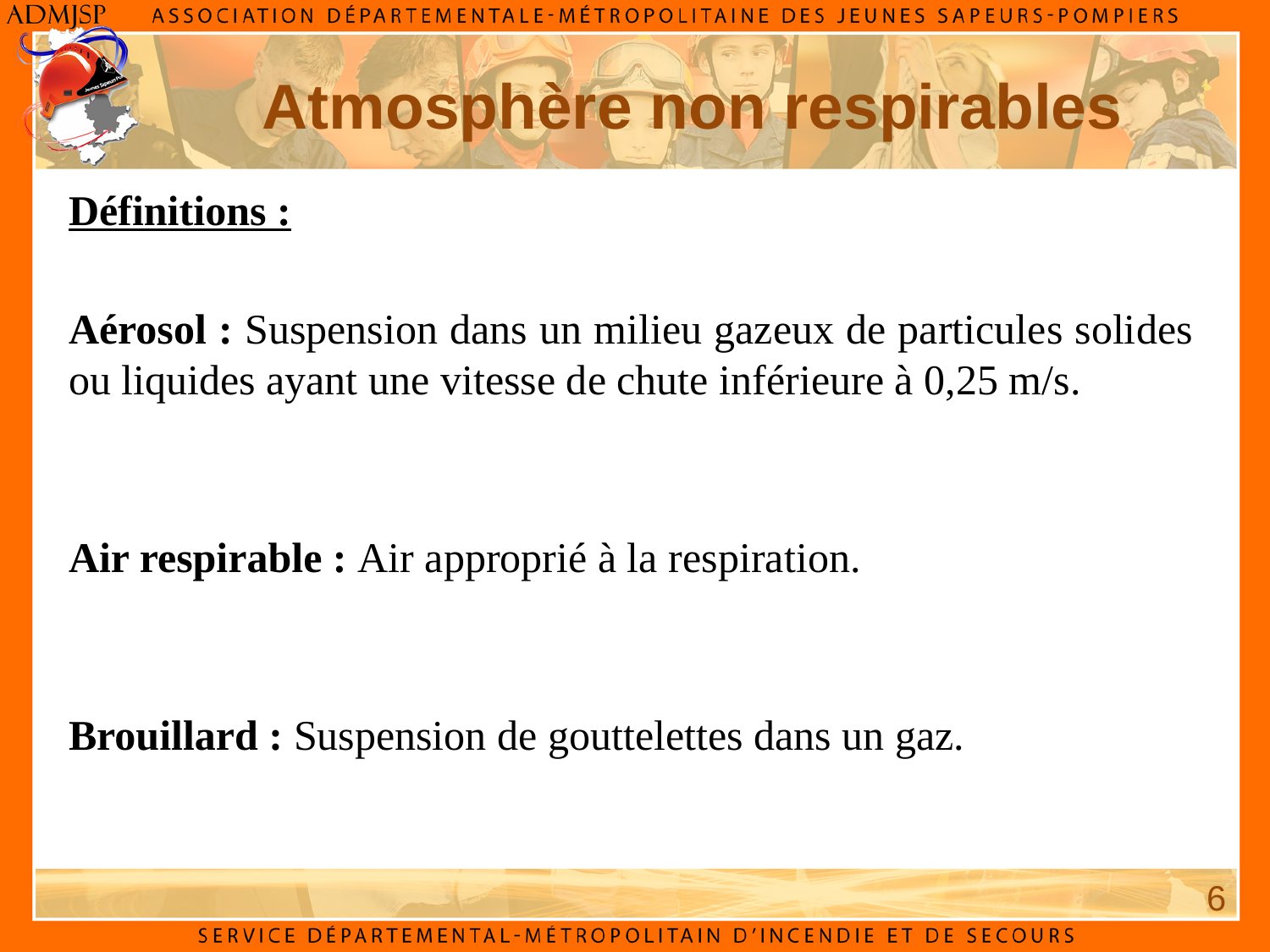

Atmosphère non respirables
Définitions :

Aérosol : Suspension dans un milieu gazeux de particules solides ou liquides ayant une vitesse de chute inférieure à 0,25 m/s.

Air respirable : Air approprié à la respiration.

Brouillard : Suspension de gouttelettes dans un gaz.

6